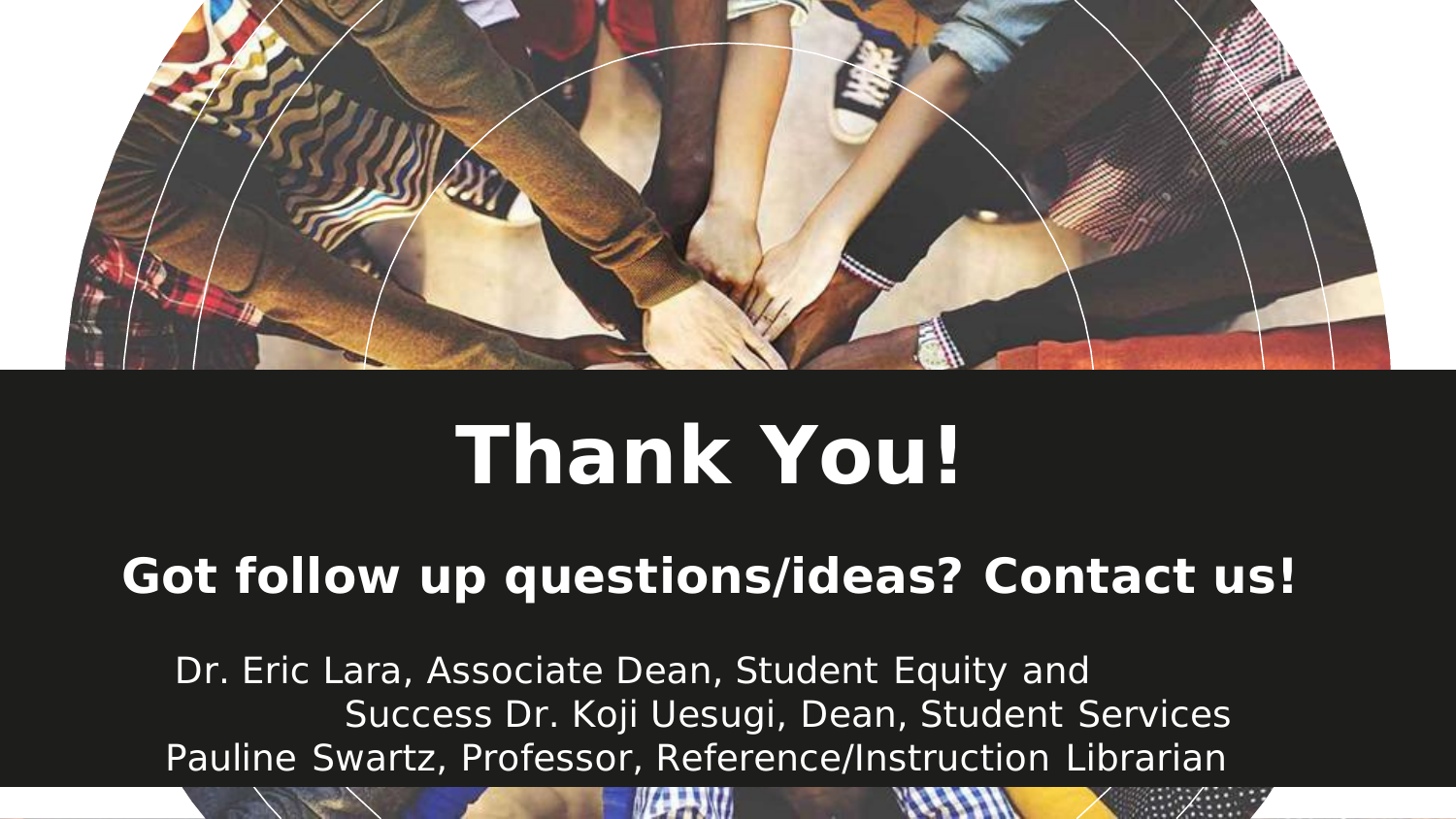

Thank You!

Got follow up questions/ideas? Contact us!
Dr. Eric Lara, Associate Dean, Student Equity and Success Dr. Koji Uesugi, Dean, Student Services
Pauline Swartz, Professor, Reference/Instruction Librarian